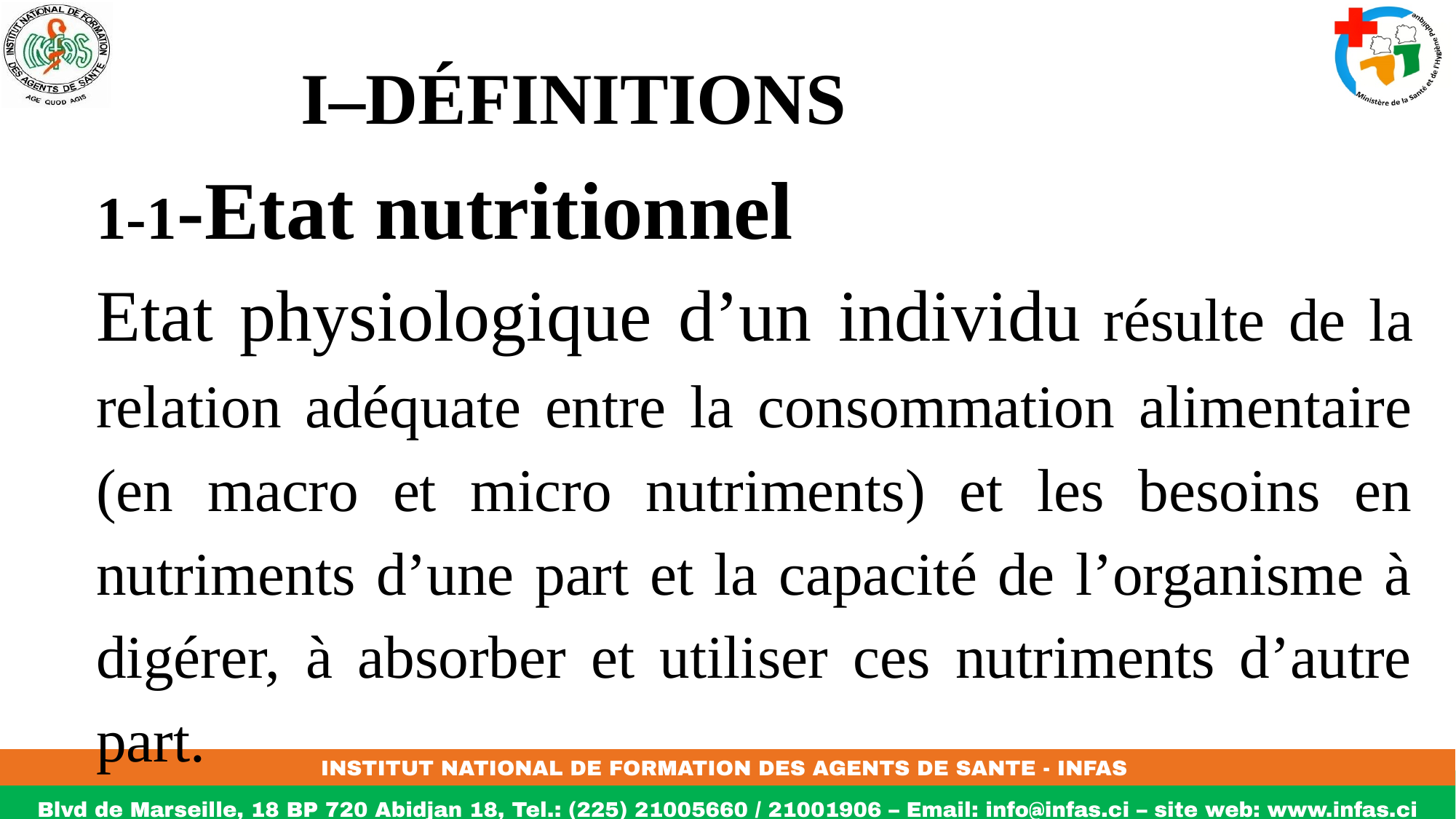

I–DÉFINITIONS
1-1-Etat nutritionnel
Etat physiologique d’un individu résulte de la relation adéquate entre la consommation alimentaire (en macro et micro nutriments) et les besoins en nutriments d’une part et la capacité de l’organisme à digérer, à absorber et utiliser ces nutriments d’autre part.